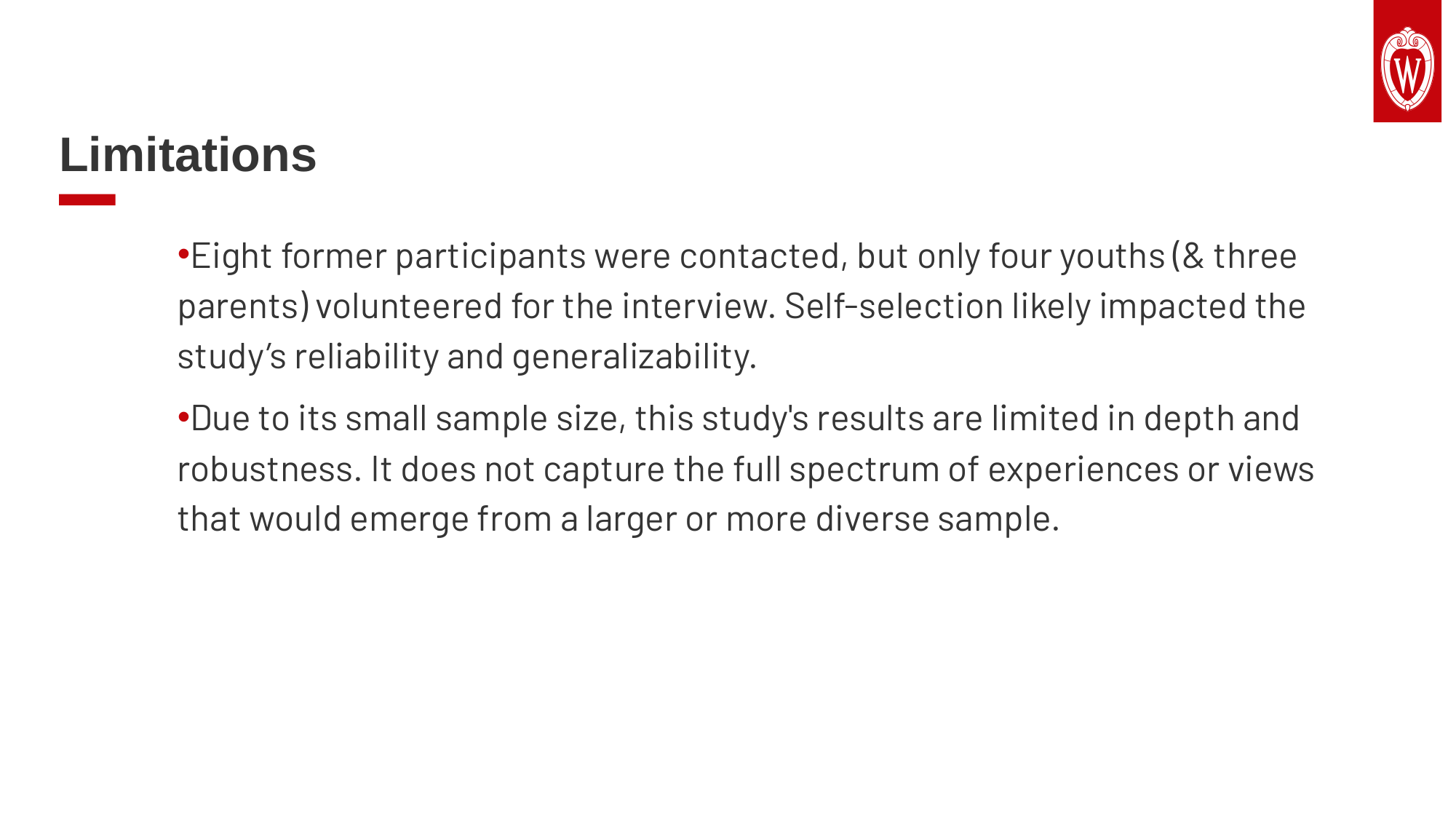

# Limitations
Eight former participants were contacted, but only four youths (& three parents) volunteered for the interview. Self-selection likely impacted the study’s reliability and generalizability.
Due to its small sample size, this study's results are limited in depth and robustness. It does not capture the full spectrum of experiences or views that would emerge from a larger or more diverse sample.